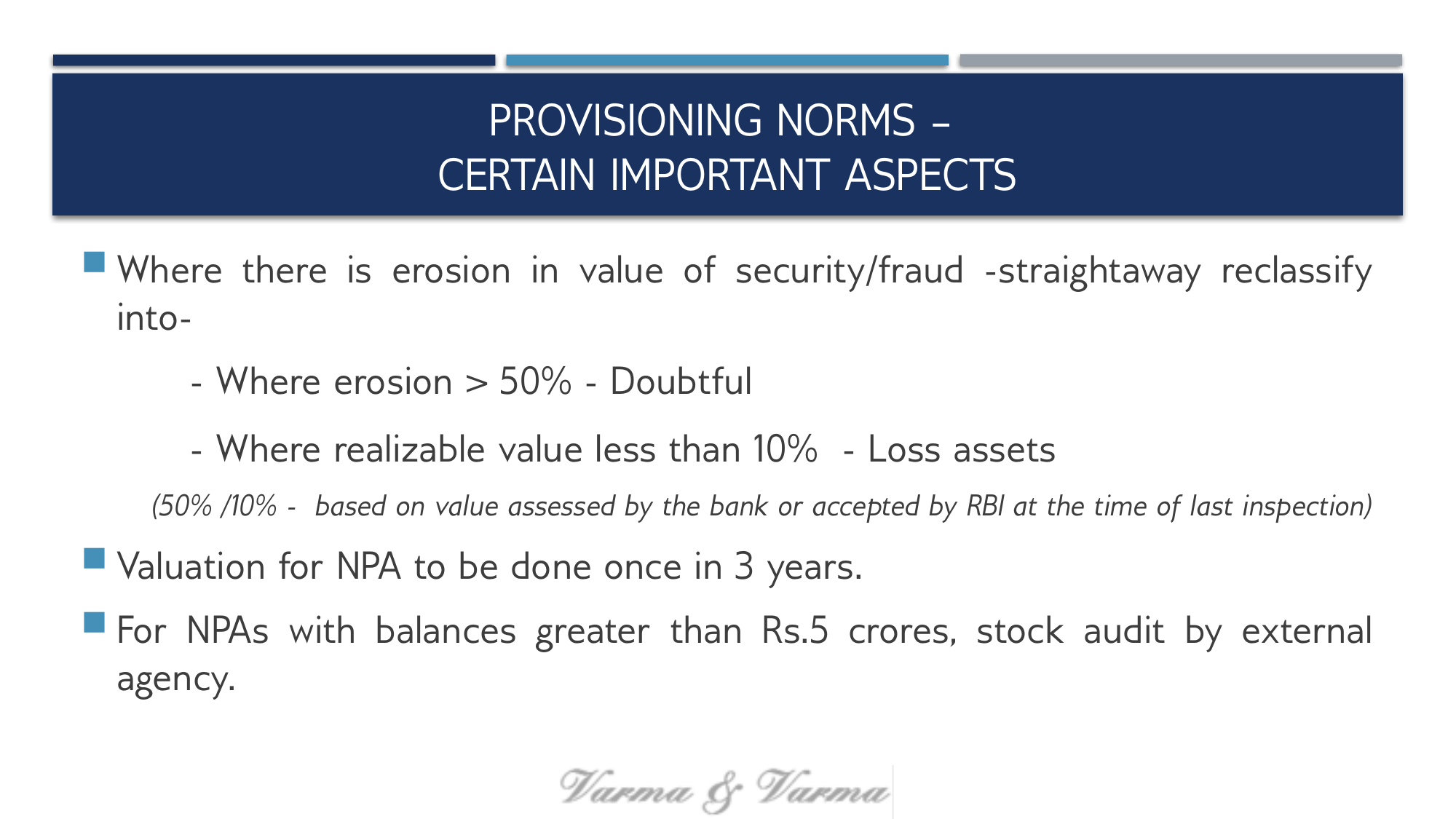

# Provisioning norms – certain Important aspects
Where there is erosion in value of security/fraud -straightaway reclassify into-
	- Where erosion > 50% - Doubtful
	- Where realizable value less than 10%  - Loss assets
(50% /10% -  based on value assessed by the bank or accepted by RBI at the time of last inspection)
Valuation for NPA to be done once in 3 years.
For NPAs with balances greater than Rs.5 crores, stock audit by external agency.